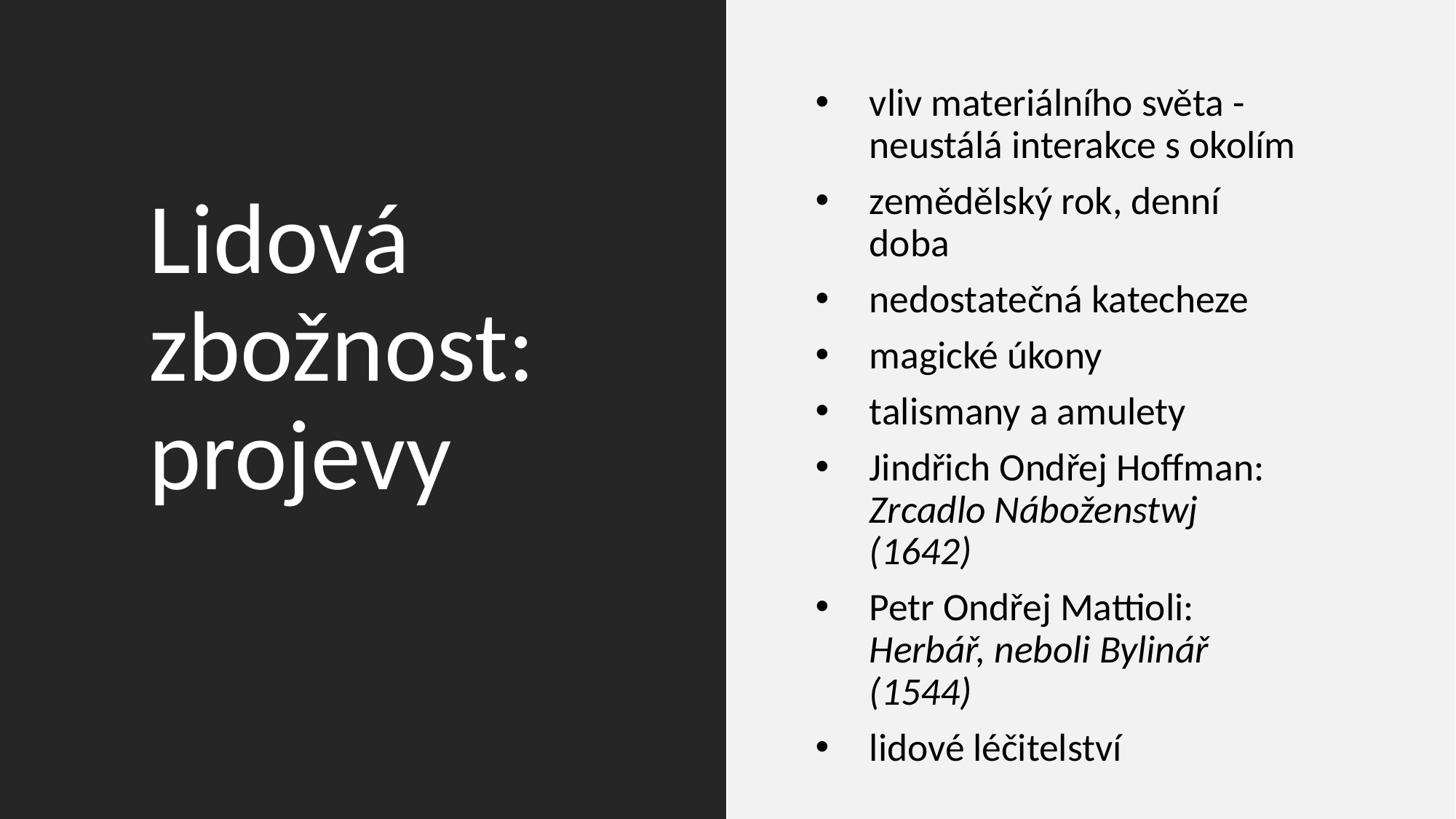

# Lidová zbožnost: projevy
vliv materiálního světa - neustálá interakce s okolím
zemědělský rok, denní doba
nedostatečná katecheze
magické úkony
talismany a amulety
Jindřich Ondřej Hoffman: Zrcadlo Náboženstwj (1642)
Petr Ondřej Mattioli: Herbář, neboli Bylinář  (1544)
lidové léčitelství